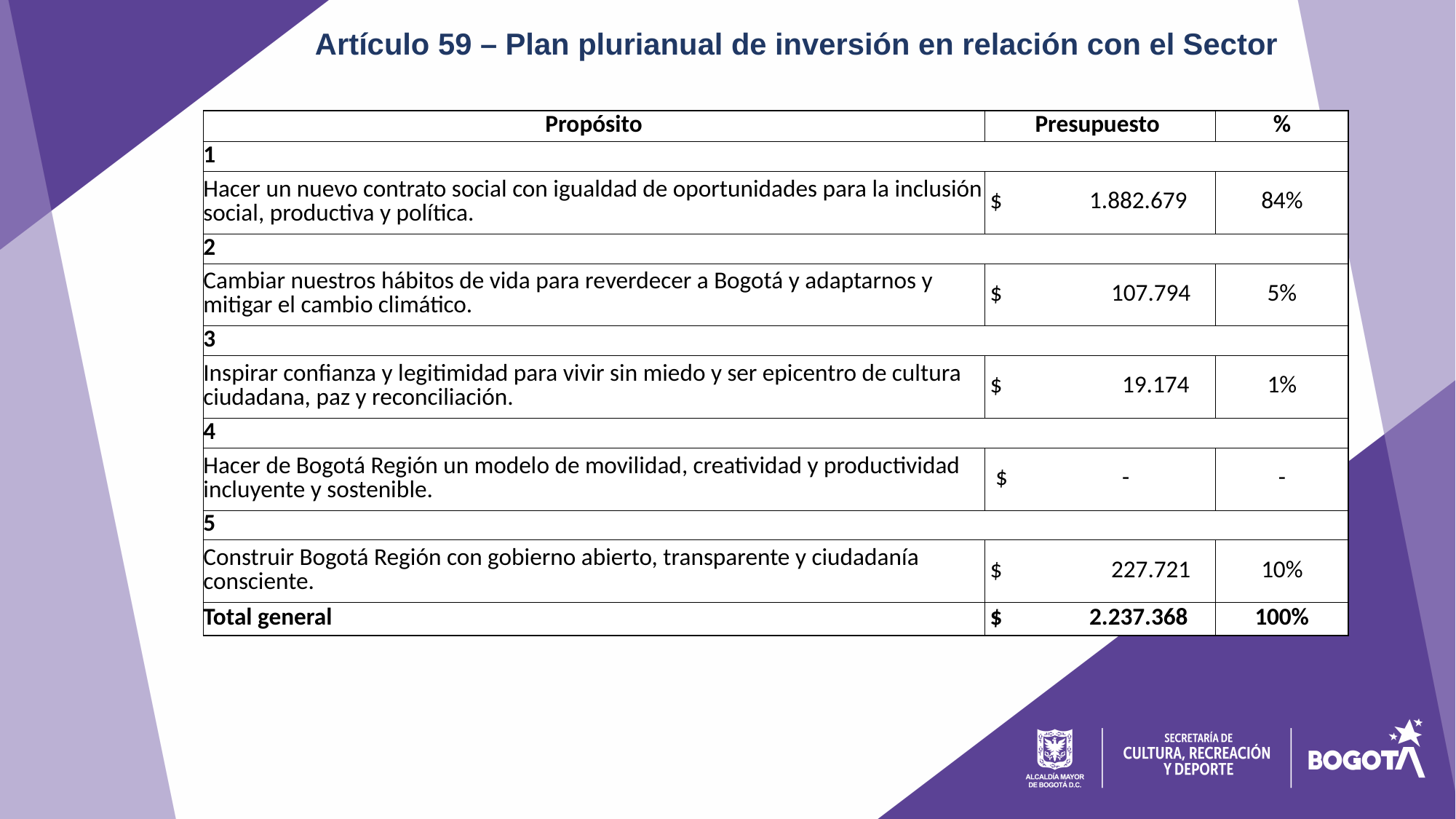

# Artículo 59 – Plan plurianual de inversión en relación con el Sector
| Propósito | Presupuesto | % |
| --- | --- | --- |
| 1 |  |  |
| Hacer un nuevo contrato social con igualdad de oportunidades para la inclusión social, productiva y política. | $ 1.882.679 | 84% |
| 2 |  |  |
| Cambiar nuestros hábitos de vida para reverdecer a Bogotá y adaptarnos y mitigar el cambio climático. | $ 107.794 | 5% |
| 3 |  |  |
| Inspirar confianza y legitimidad para vivir sin miedo y ser epicentro de cultura ciudadana, paz y reconciliación. | $ 19.174 | 1% |
| 4 |  |  |
| Hacer de Bogotá Región un modelo de movilidad, creatividad y productividad incluyente y sostenible. | $ - | - |
| 5 |  |  |
| Construir Bogotá Región con gobierno abierto, transparente y ciudadanía consciente. | $ 227.721 | 10% |
| Total general | $ 2.237.368 | 100% |